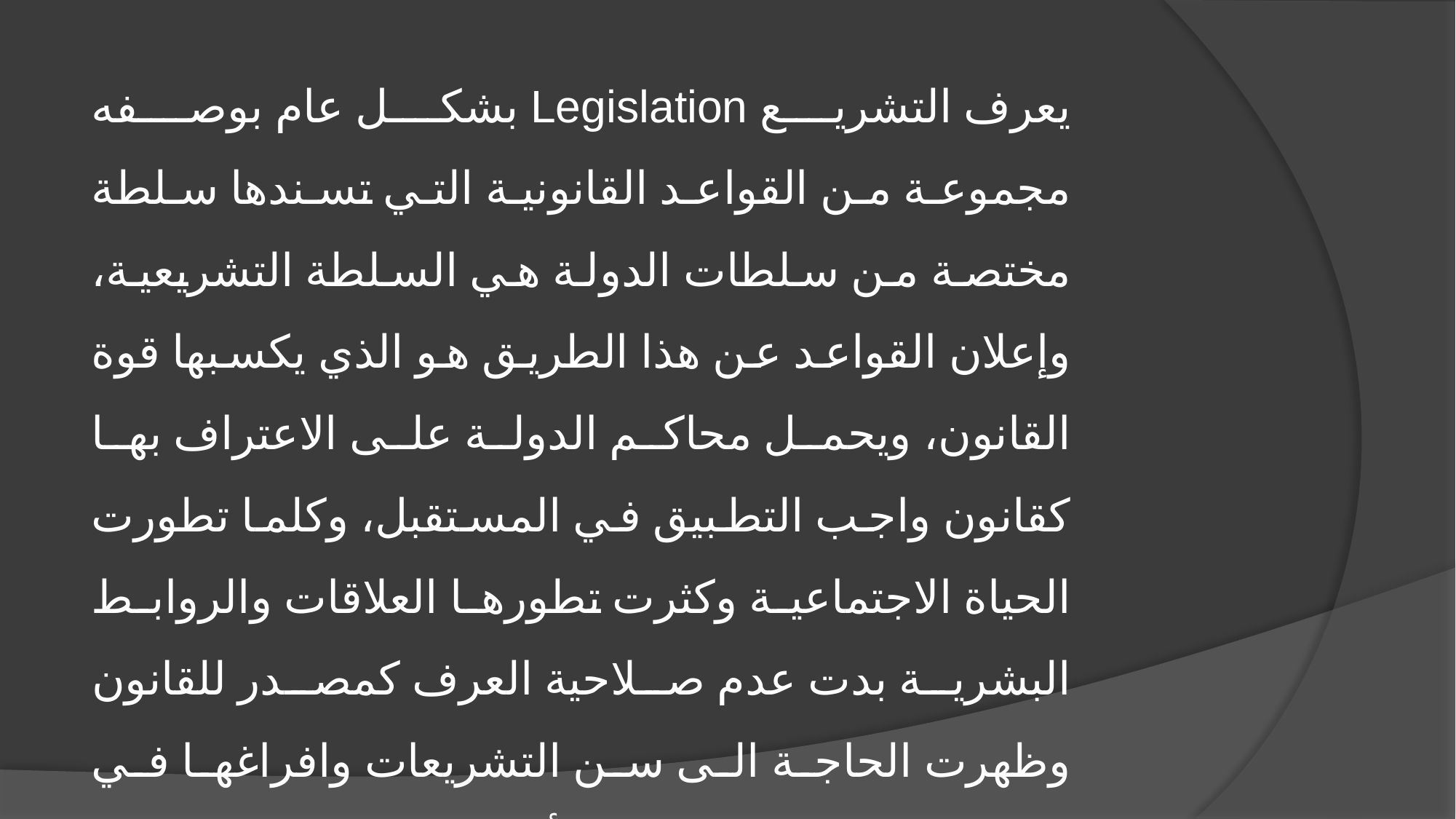

يعرف التشريع Legislation بشكل عام بوصفه مجموعة من القواعد القانونية التي تسندها سلطة مختصة من سلطات الدولة هي السلطة التشريعية، وإعلان القواعد عن هذا الطريق هو الذي يكسبها قوة القانون، ويحمل محاكم الدولة على الاعتراف بها كقانون واجب التطبيق في المستقبل، وكلما تطورت الحياة الاجتماعية وكثرت تطورها العلاقات والروابط البشرية بدت عدم صلاحية العرف كمصدر للقانون وظهرت الحاجة الى سن التشريعات وافراغها في قالب قوانين، وقد بلغ من أهمية القانون في العصر الحديث ان اصبح يطلق عليه لفظ قانون فإذا ما طلق هذا اللفظ انصرف الذهن مباشرة الى التشريع اذا انه المصدر الرئيسي للشرائع الحديثة.